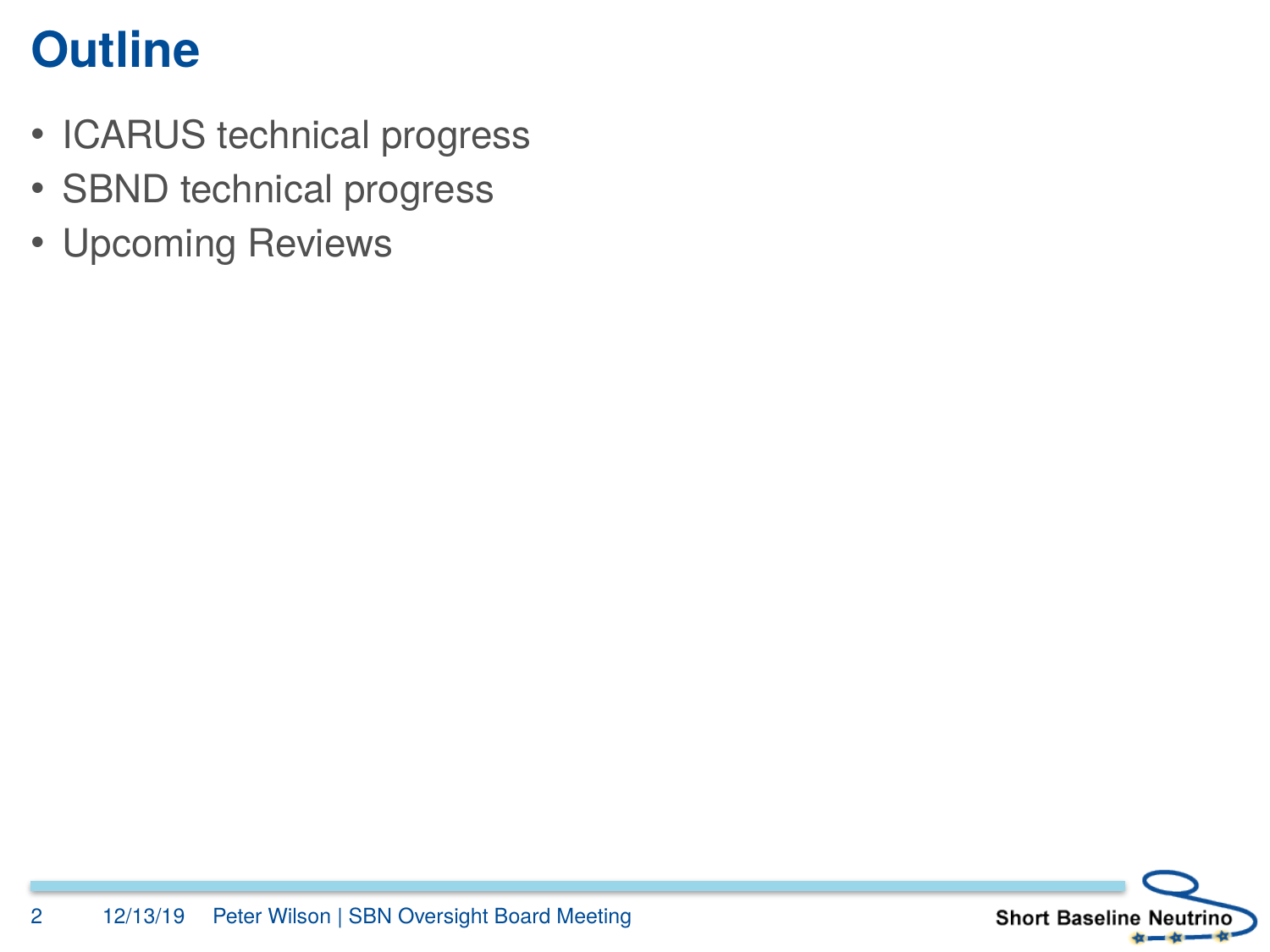

# Outline
ICARUS technical progress
SBND technical progress
Upcoming Reviews

2
12/13/19
Peter Wilson | SBN Oversight Board Meeting